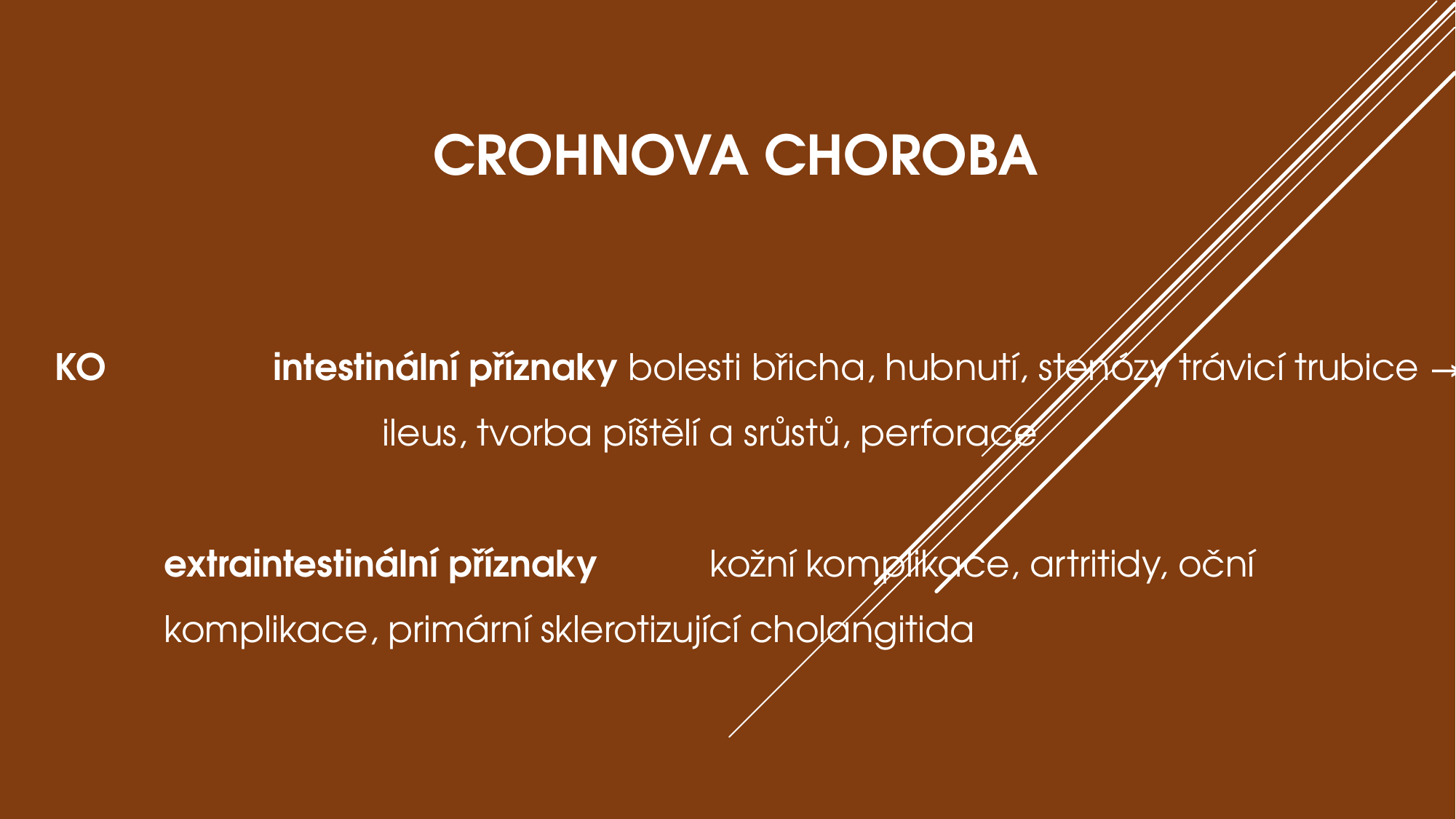

# Crohnova choroba

KO		intestinální příznaky bolesti břicha, hubnutí, stenózy trávicí trubice → 			ileus, tvorba píštělí a srůstů, perforace

extraintestinální příznaky		kožní komplikace, artritidy, oční komplikace, primární sklerotizující cholangitida